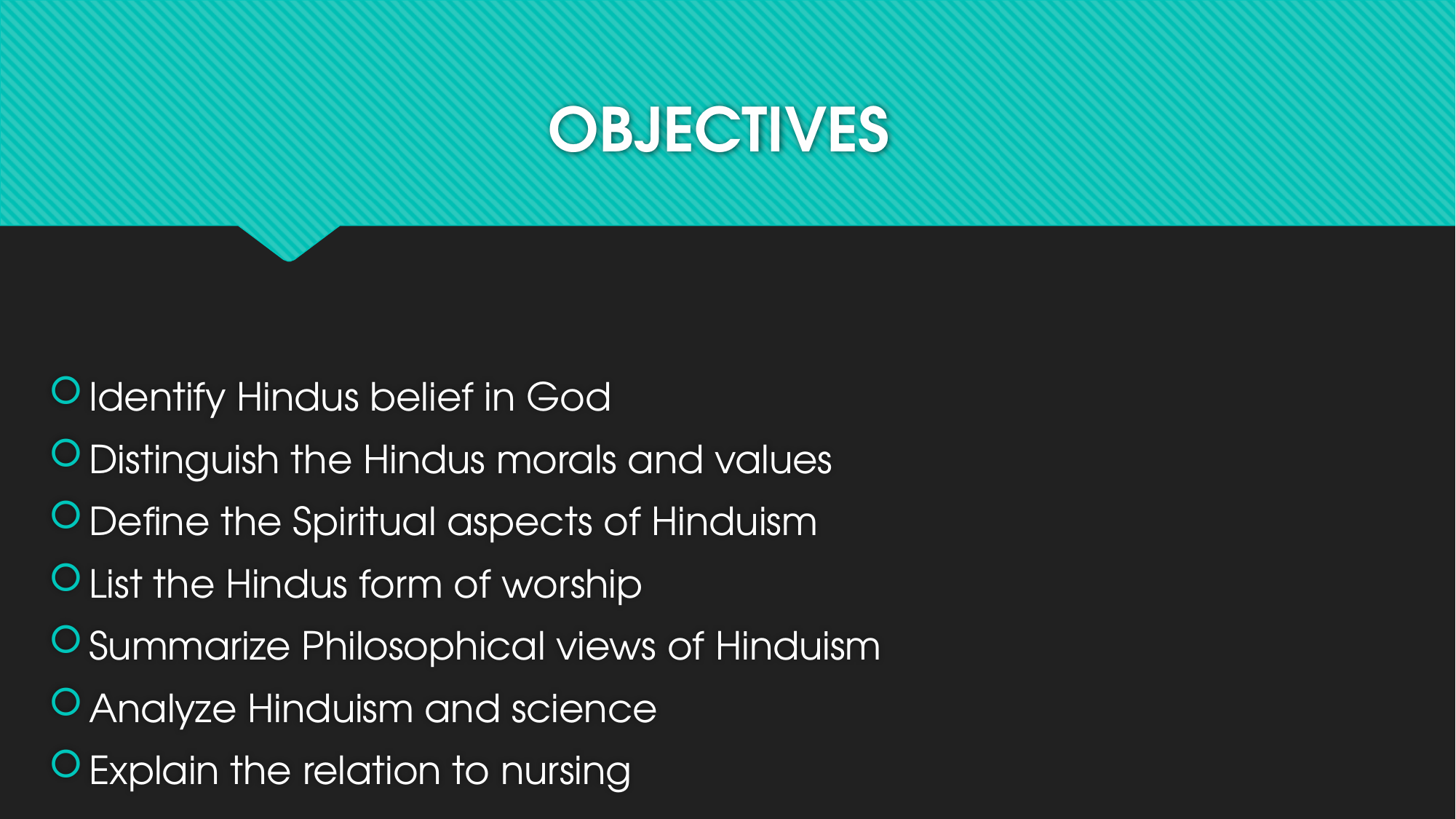

# OBJECTIVES
Identify Hindus belief in God
Distinguish the Hindus morals and values
Define the Spiritual aspects of Hinduism
List the Hindus form of worship
Summarize Philosophical views of Hinduism
Analyze Hinduism and science
Explain the relation to nursing